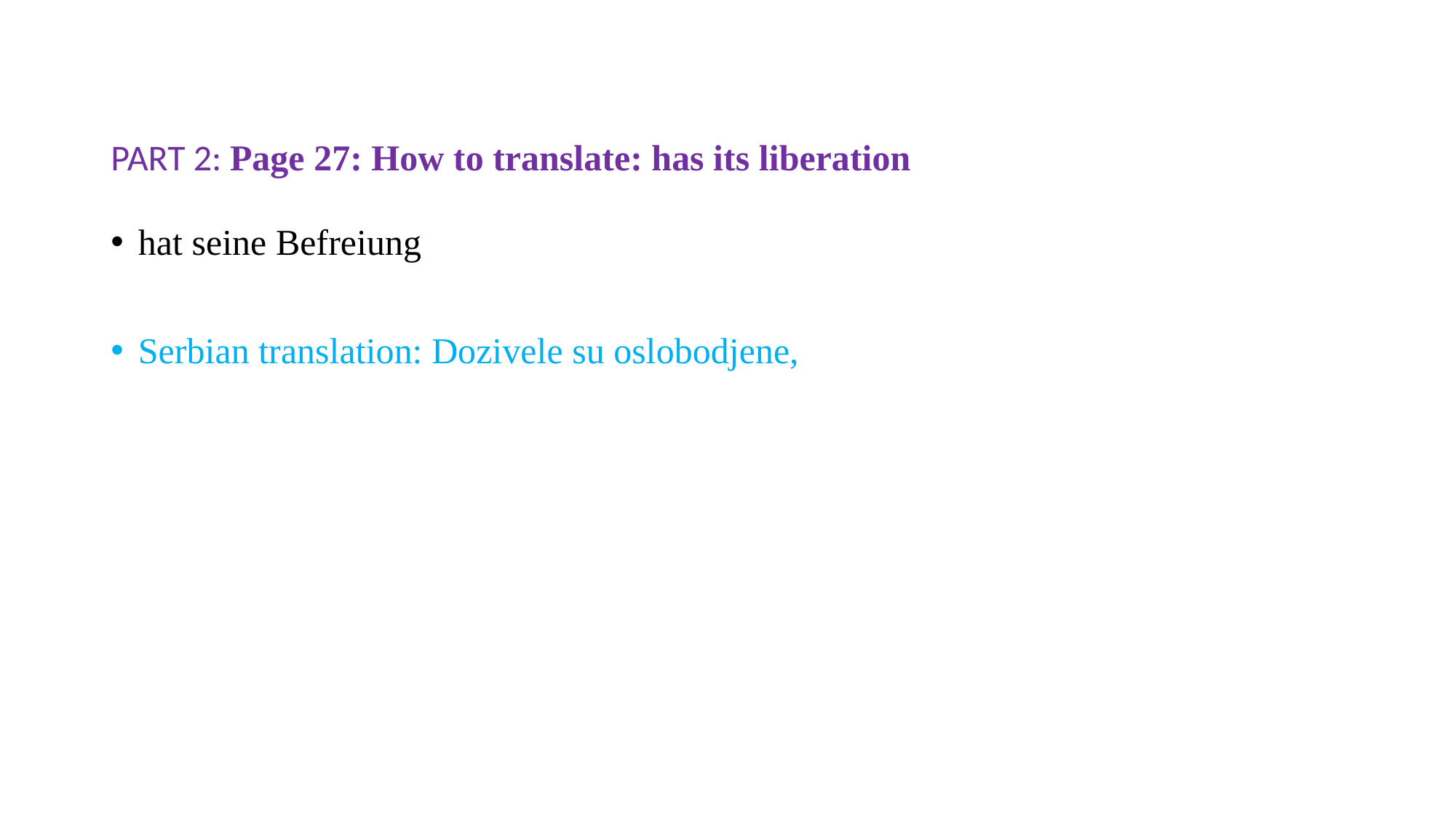

# PART 2: Page 27: How to translate: has its liberation
hat seine Befreiung

Serbian translation: Dozivele su oslobodjene,